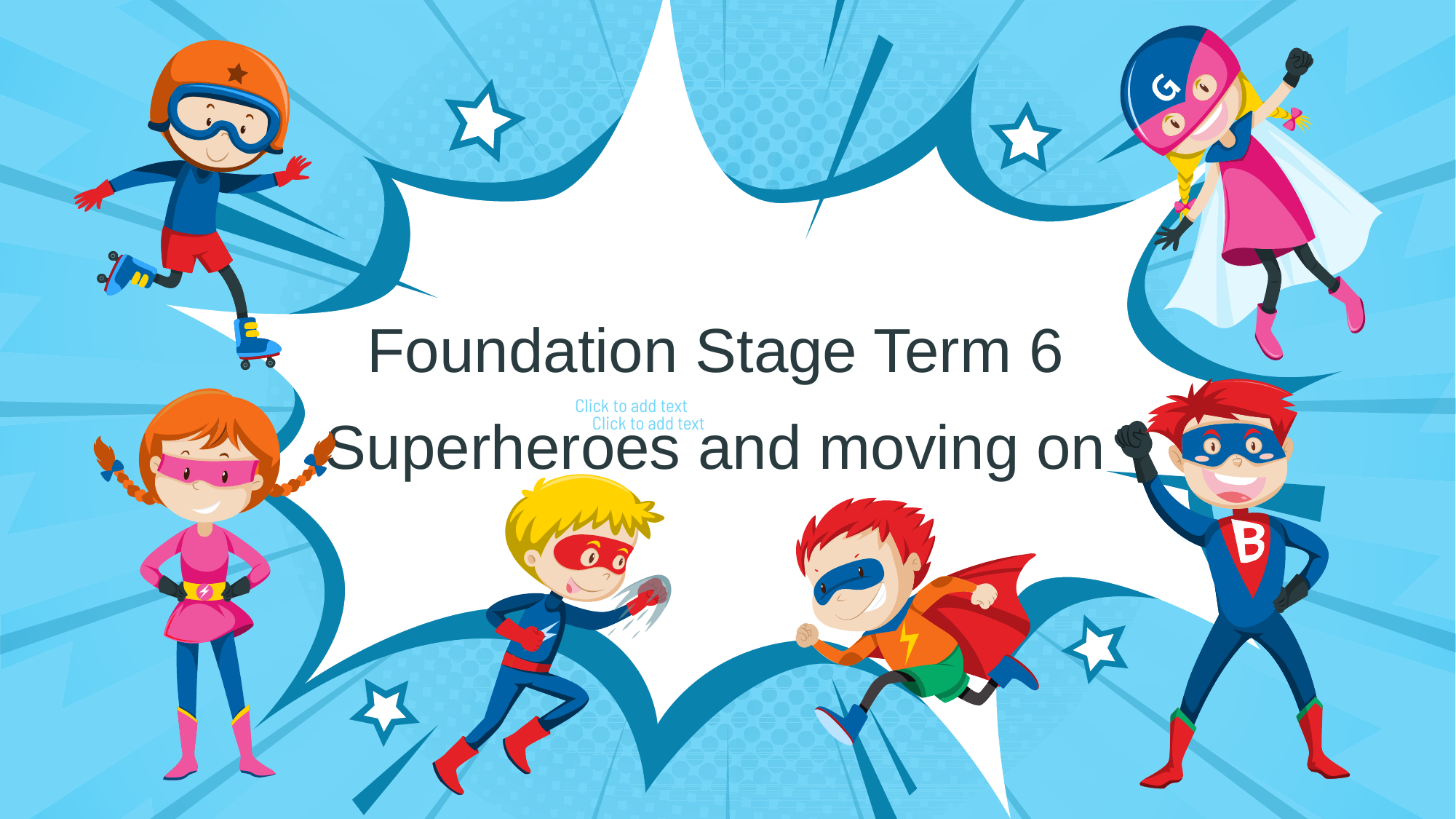

Foundation Stage Term 6
Superheroes and moving on

Click to add text
Click to add text